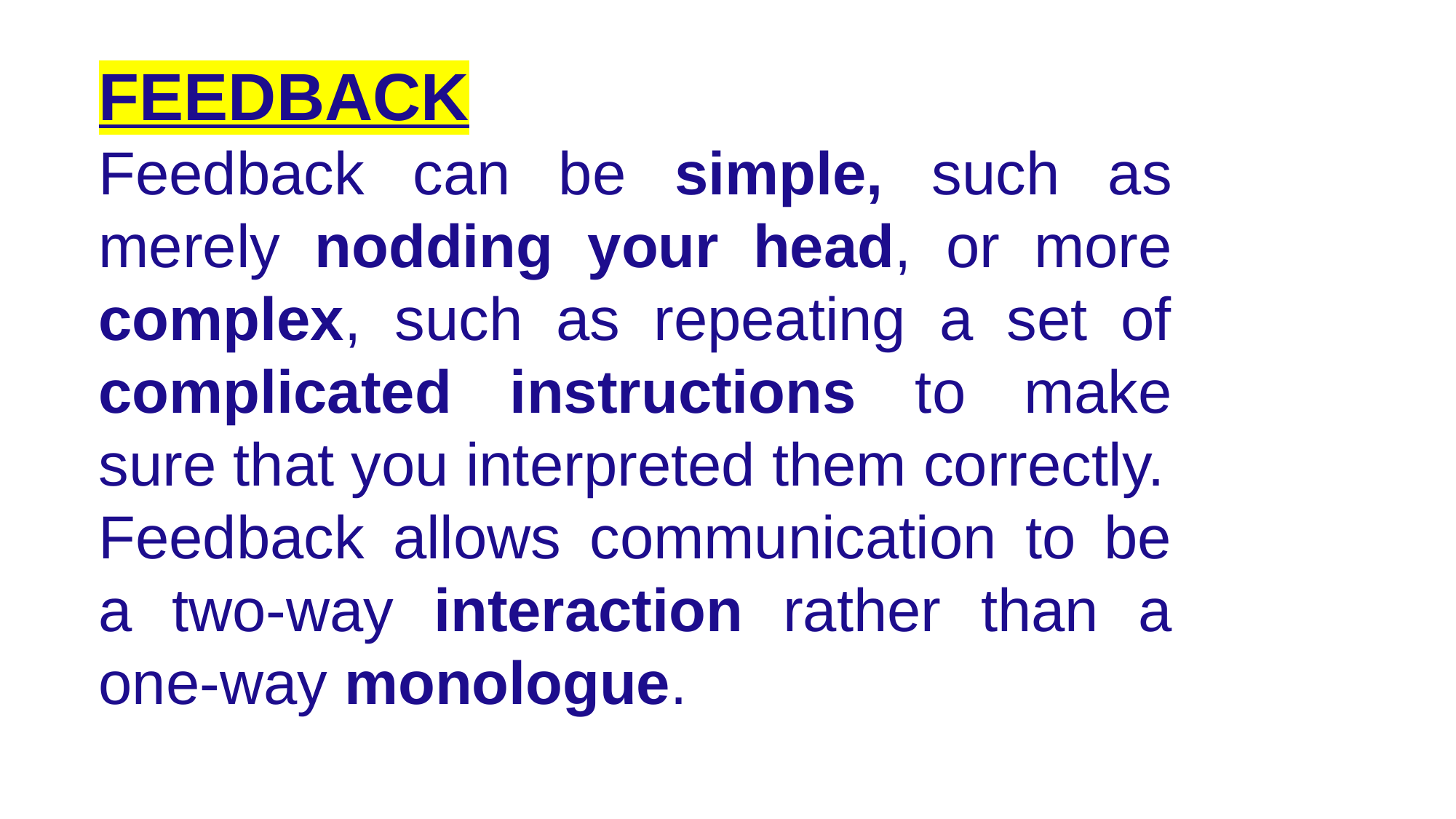

FEEDBACK
Feedback can be simple, such as merely nodding your head, or more complex, such as repeating a set of complicated instructions to make sure that you interpreted them correctly.
Feedback allows communication to be a two-way interaction rather than a one-way monologue.